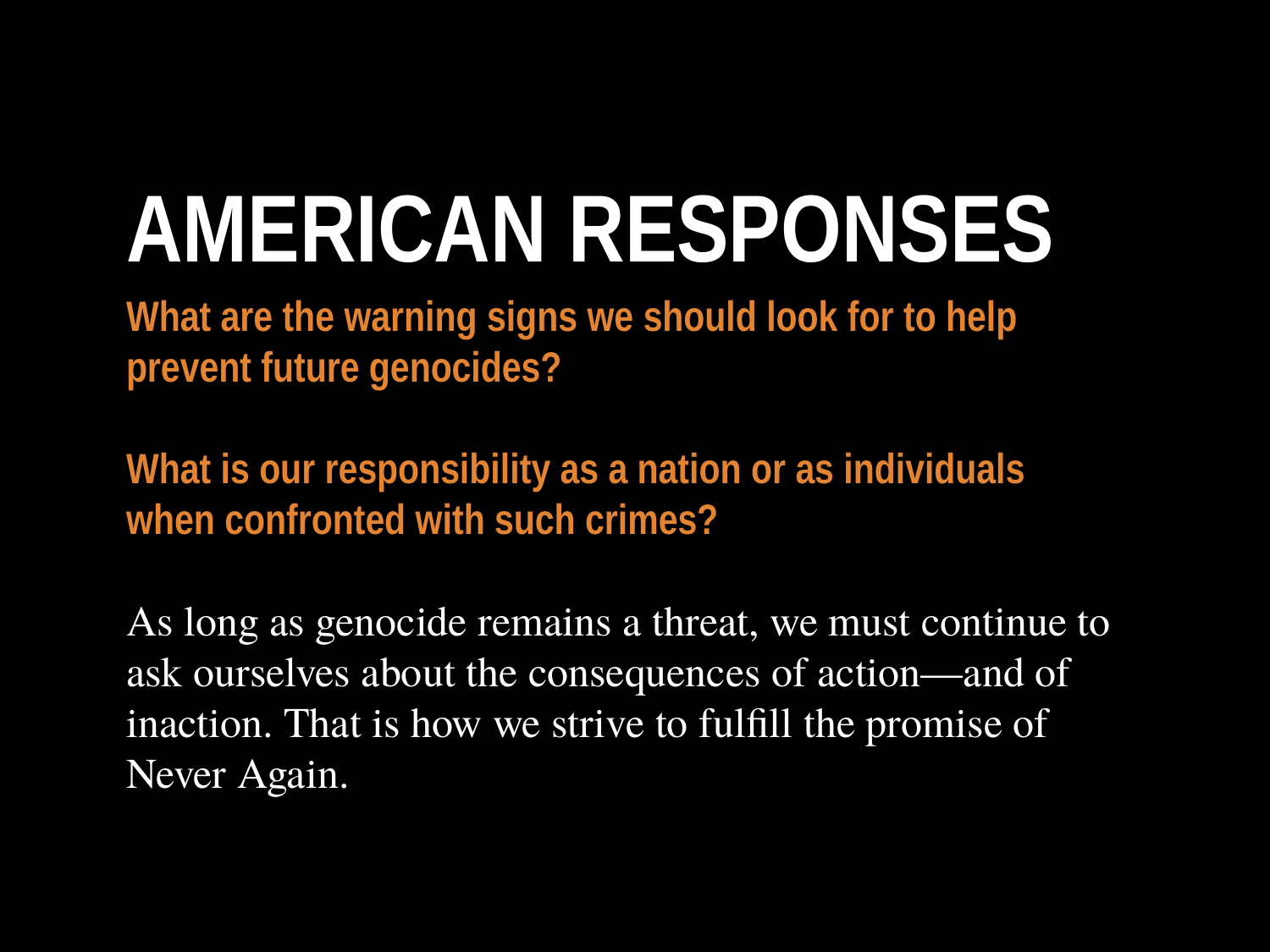

AMERICAN RESPONSES
What are the warning signs we should look for to help prevent future genocides?

What is our responsibility as a nation or as individuals when confronted with such crimes?

As long as genocide remains a threat, we must continue to ask ourselves about the consequences of action—and of inaction. That is how we strive to fulfill the promise of Never Again.